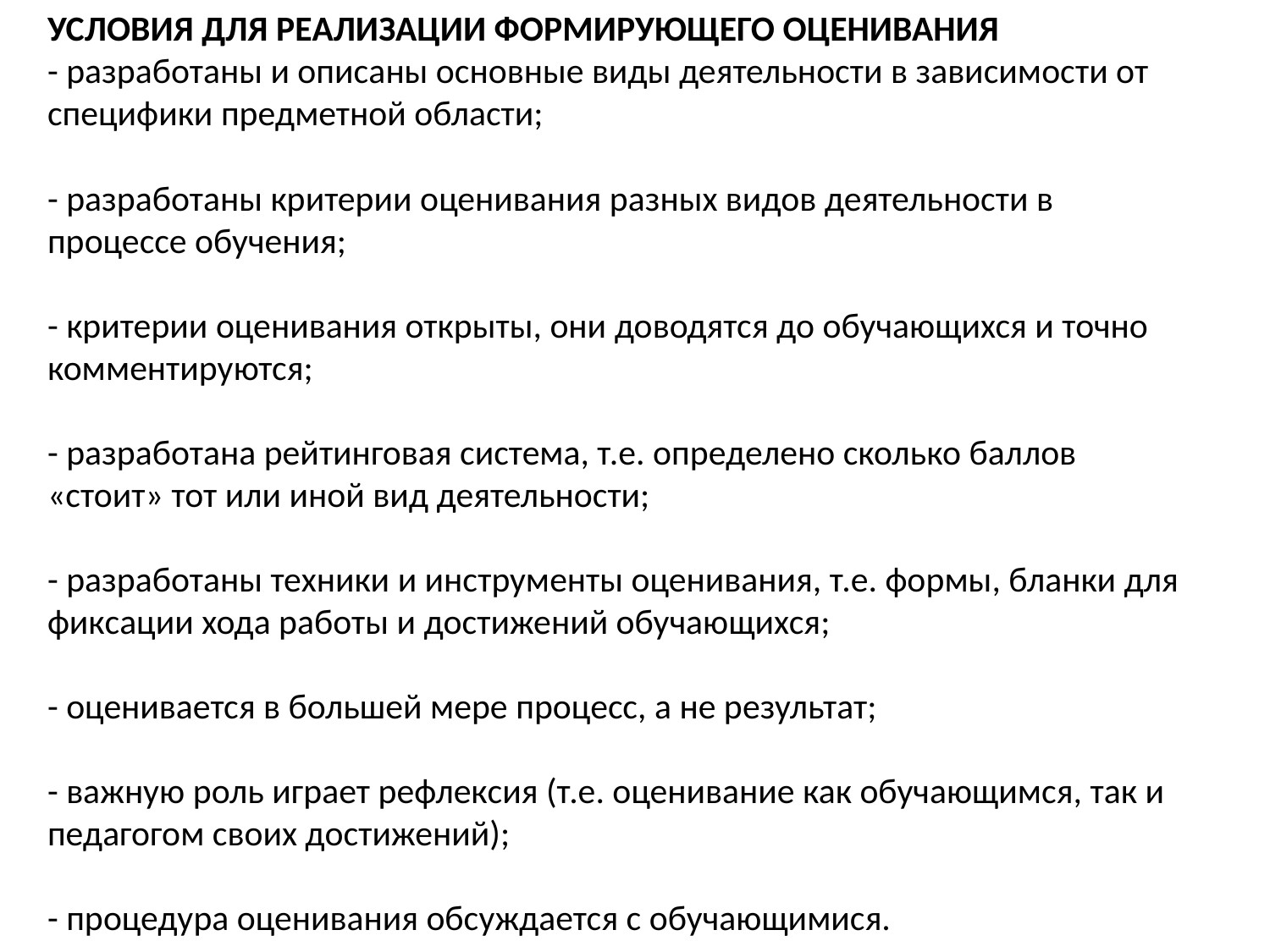

УСЛОВИЯ ДЛЯ РЕАЛИЗАЦИИ ФОРМИРУЮЩЕГО ОЦЕНИВАНИЯ
- разработаны и описаны основные виды деятельности в зависимости от специфики предметной области;

- разработаны критерии оценивания разных видов деятельности в процессе обучения;

- критерии оценивания открыты, они доводятся до обучающихся и точно комментируются;

- разработана рейтинговая система, т.е. определено сколько баллов «стоит» тот или иной вид деятельности;

- разработаны техники и инструменты оценивания, т.е. формы, бланки для фиксации хода работы и достижений обучающихся;

- оценивается в большей мере процесс, а не результат;

- важную роль играет рефлексия (т.е. оценивание как обучающимся, так и педагогом своих достижений);

- процедура оценивания обсуждается с обучающимися.